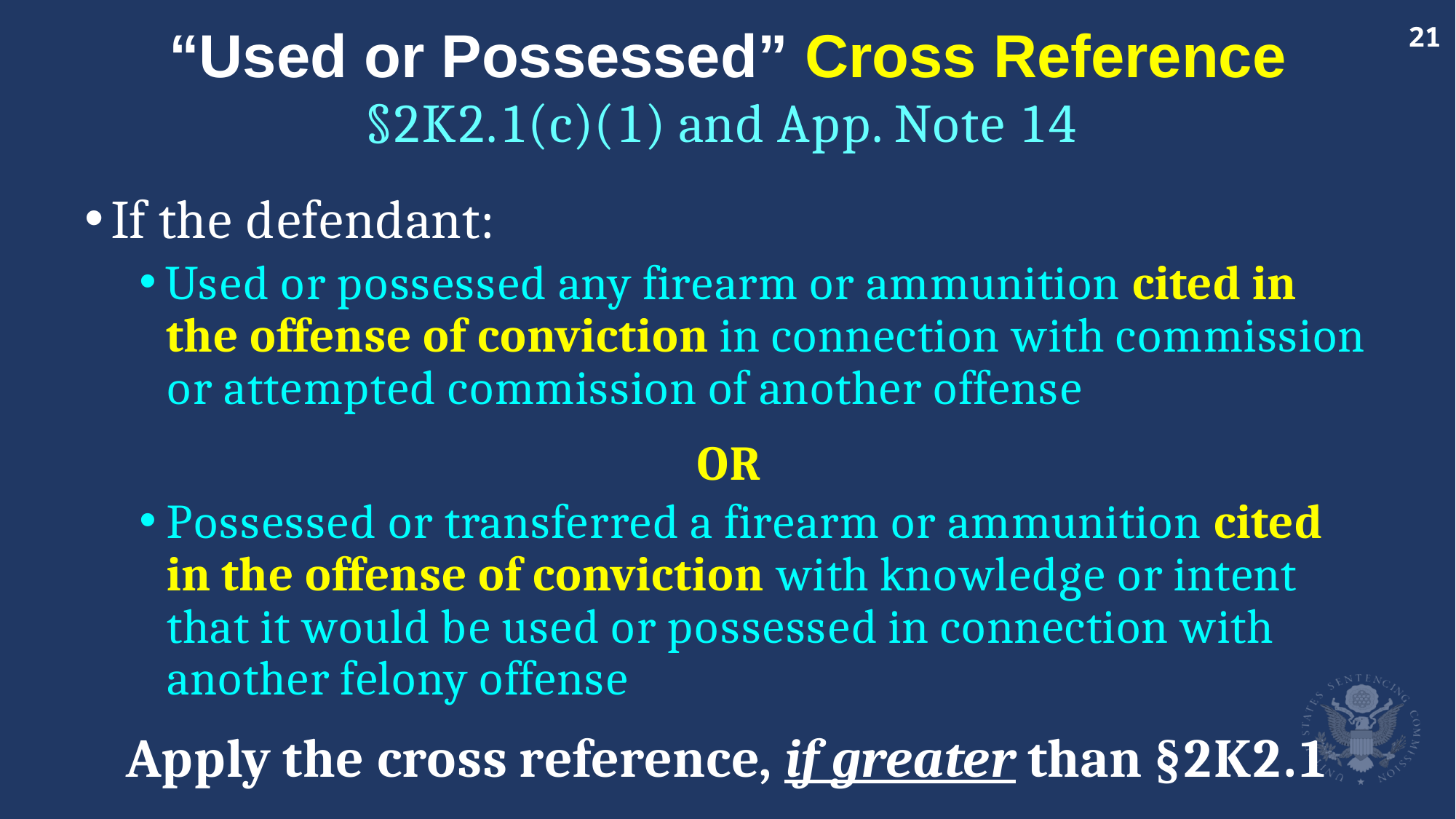

# “Used or Possessed” Cross Reference
§2K2.1(c)(1) and App. Note 14
If the defendant:
Used or possessed any firearm or ammunition cited in the offense of conviction in connection with commission or attempted commission of another offense

Possessed or transferred a firearm or ammunition cited in the offense of conviction with knowledge or intent that it would be used or possessed in connection with another felony offense

OR
Apply the cross reference, if greater than §2K2.1